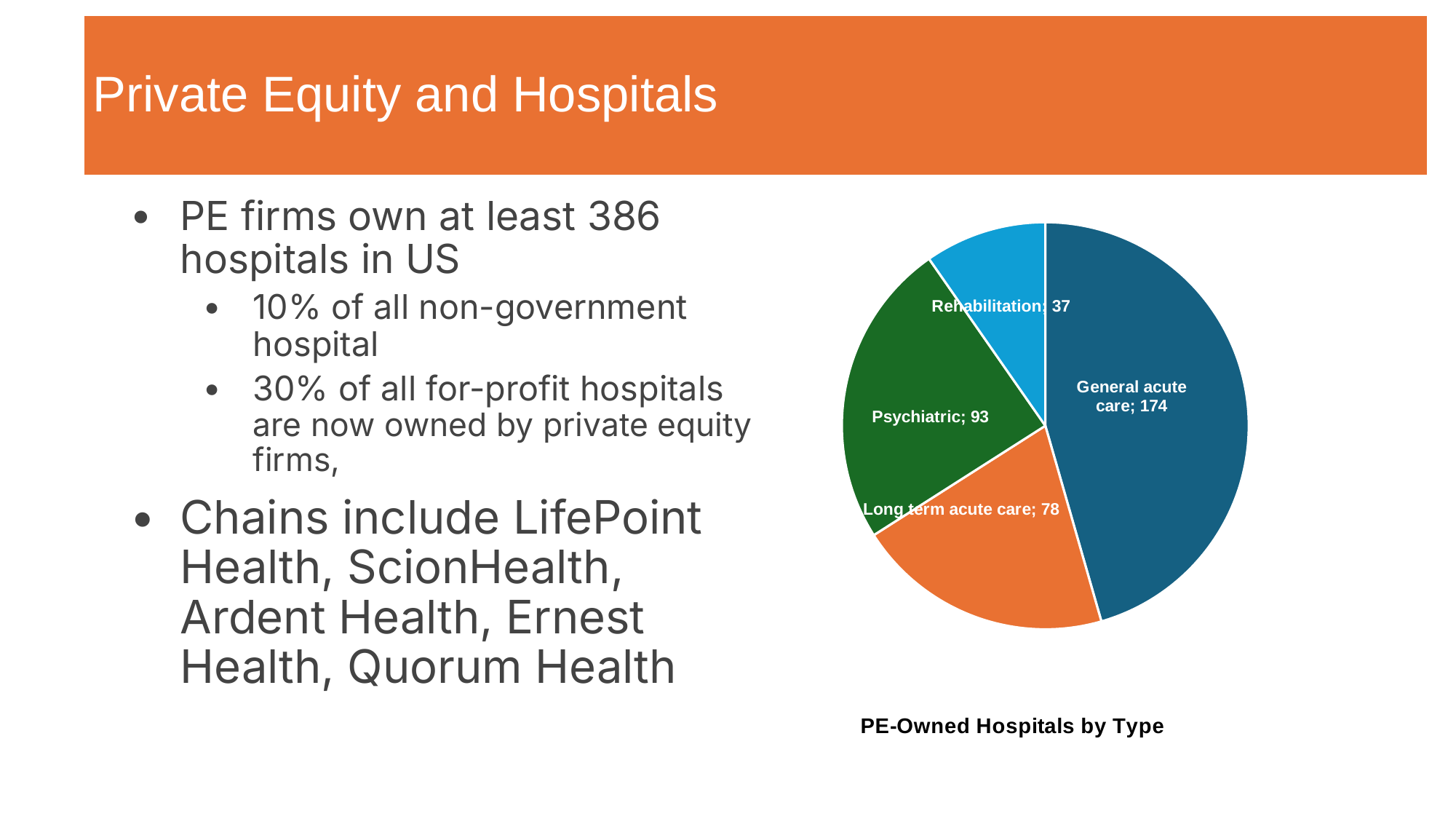

# Private Equity and Hospitals

### Chart:

| Category | PE-Owned Hospitals by Type |
|---|---|
| General acute care | 174.0 |
| Long term acute care | 78.0 |
| Psychiatric | 93.0 |
| Rehabilitation | 37.0 |
PE firms own at least 386 hospitals in US
10% of all non-government hospital
30% of all for-profit hospitals are now owned by private equity firms,
Chains include LifePoint Health, ScionHealth, Ardent Health, Ernest Health, Quorum Health